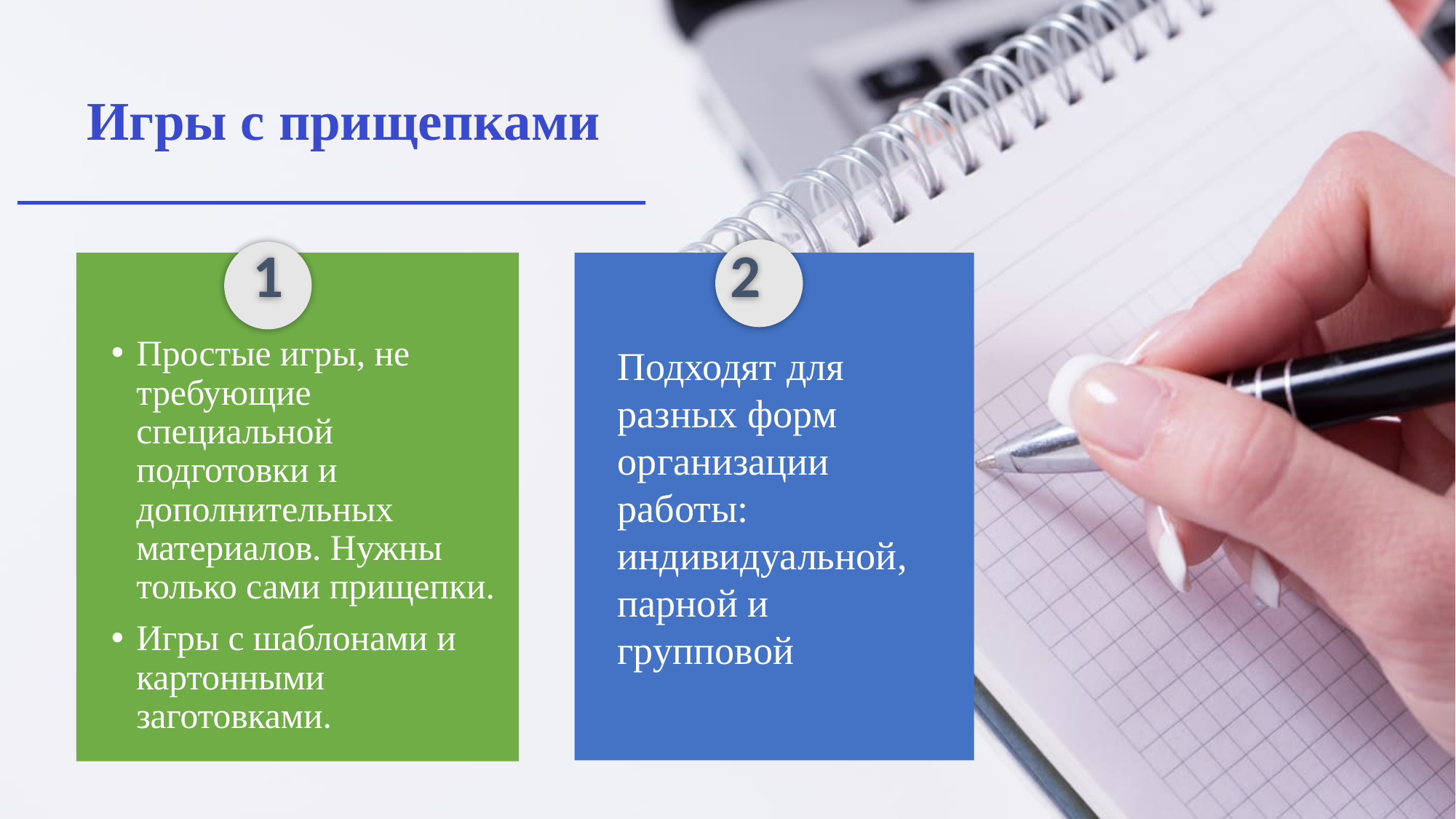

# Игры с прищепками
1
2

Простые игры, не требующие специальной подготовки и дополнительных материалов. Нужны только сами прищепки.
Игры с шаблонами и картонными заготовками.

Подходят для разных форм организации работы: индивидуальной, парной и групповой